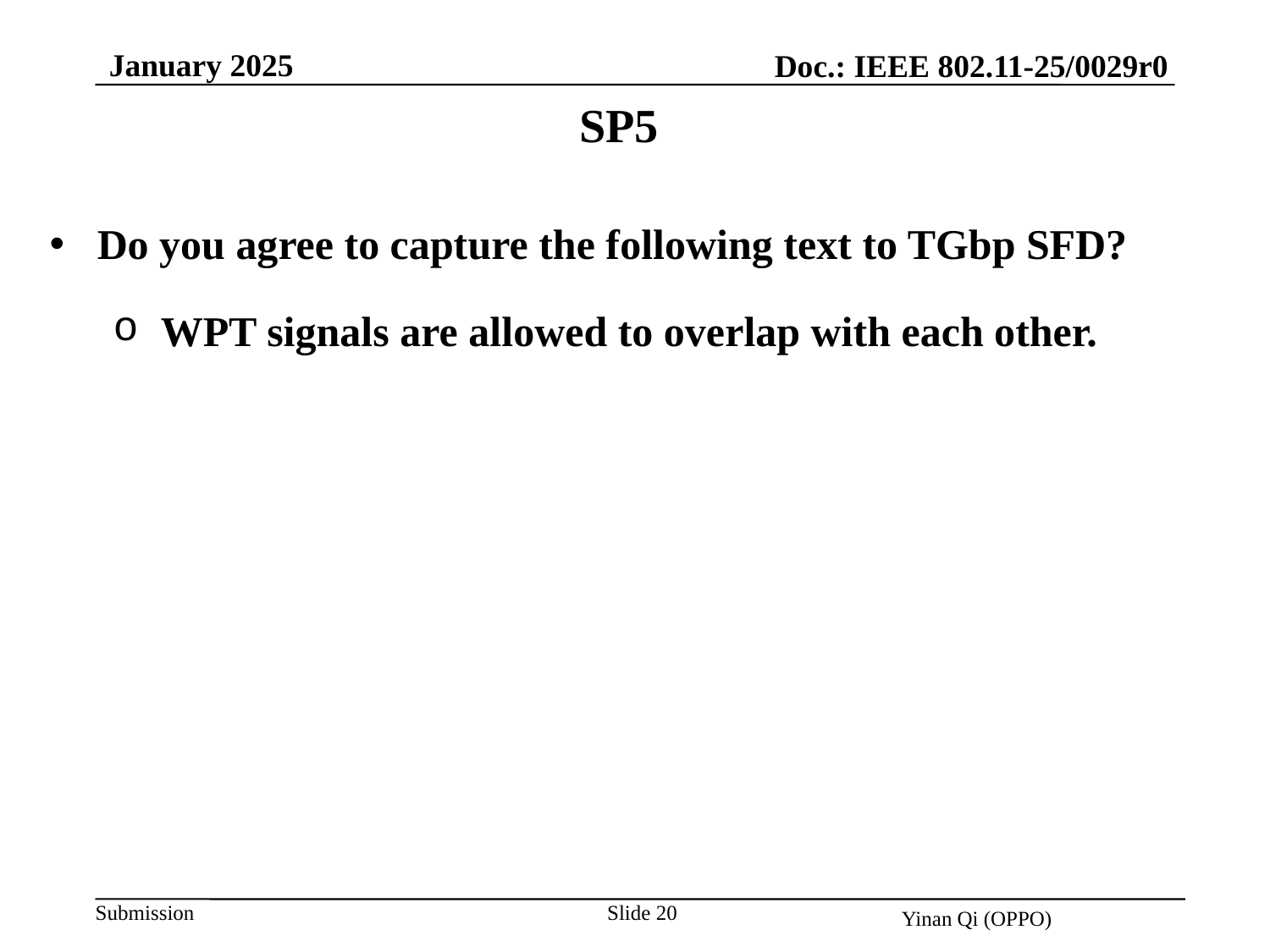

January 2025
Doc.: IEEE 802.11-25/0029r0
SP5
Do you agree to capture the following text to TGbp SFD?
WPT signals are allowed to overlap with each other.

Slide 20
Yinan Qi (OPPO)